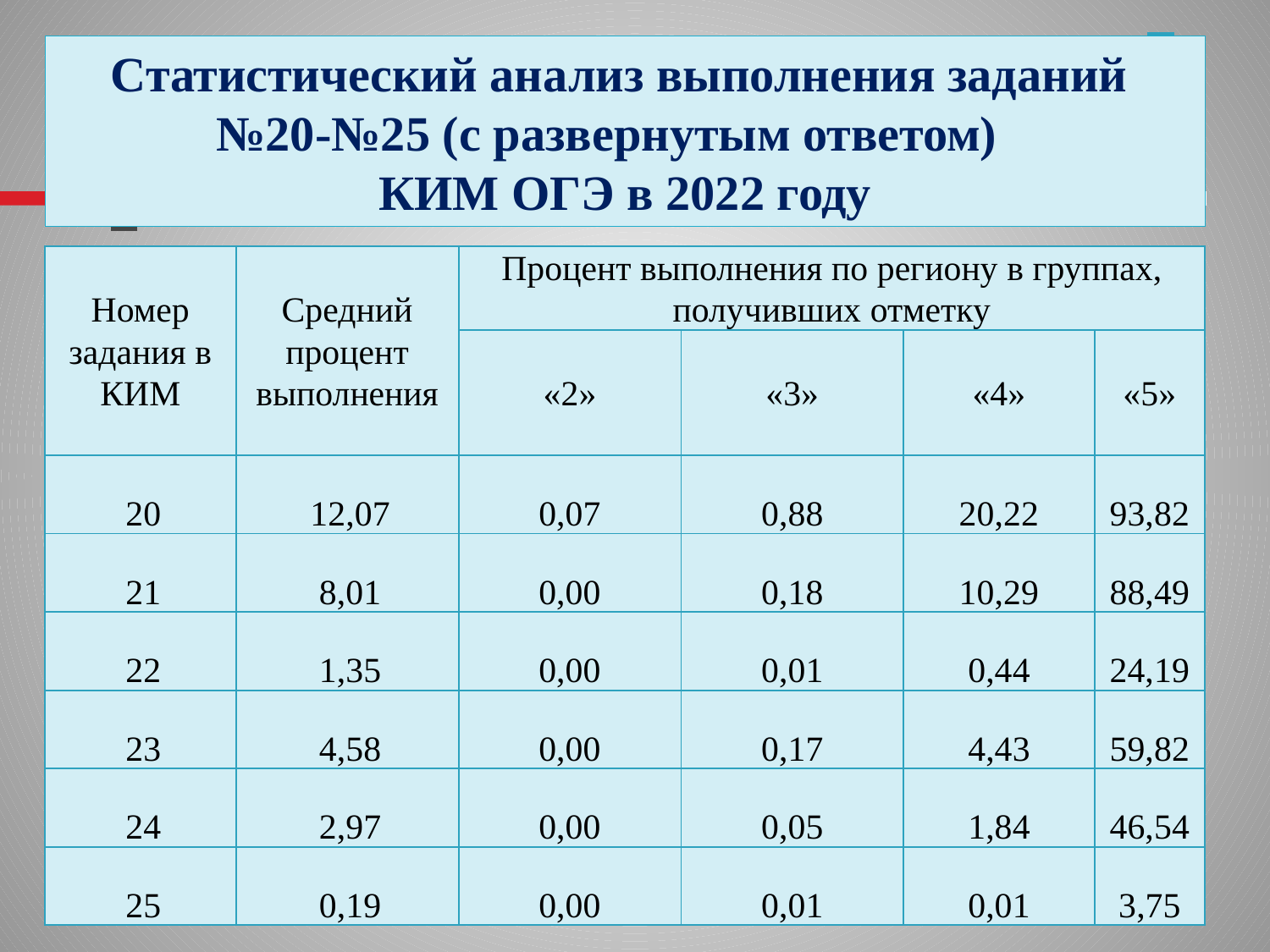

Статистический анализ выполнения заданий
№20-№25 (с развернутым ответом)
КИМ ОГЭ в 2022 году
| Номер задания в КИМ | Средний процент выполнения | Процент выполнения по региону в группах, получивших отметку |  |  |  |
| --- | --- | --- | --- | --- | --- |
|  |  | «2» | «3» | «4» | «5» |
| 20 | 12,07 | 0,07 | 0,88 | 20,22 | 93,82 |
| 21 | 8,01 | 0,00 | 0,18 | 10,29 | 88,49 |
| 22 | 1,35 | 0,00 | 0,01 | 0,44 | 24,19 |
| 23 | 4,58 | 0,00 | 0,17 | 4,43 | 59,82 |
| 24 | 2,97 | 0,00 | 0,05 | 1,84 | 46,54 |
| 25 | 0,19 | 0,00 | 0,01 | 0,01 | 3,75 |